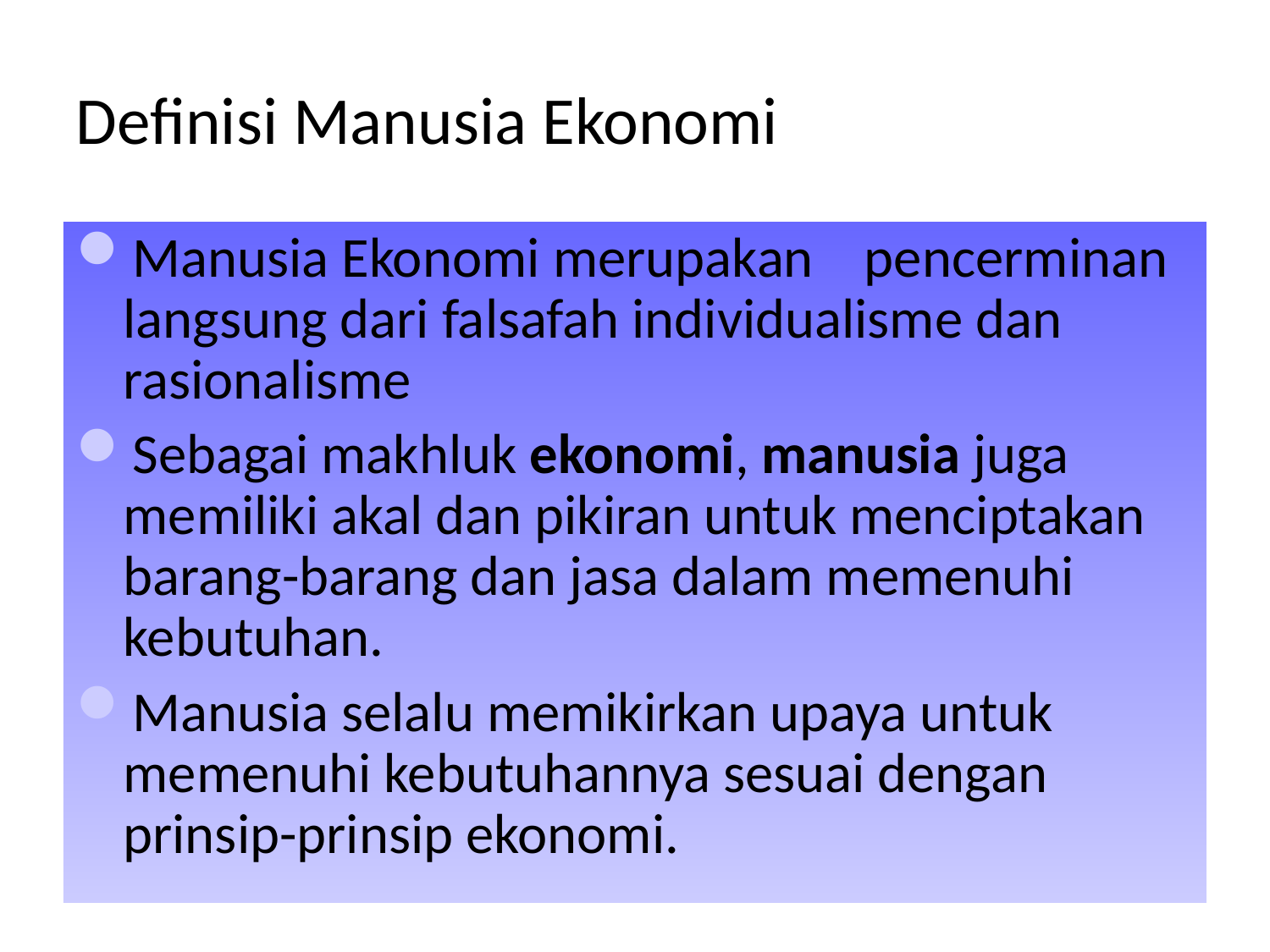

Definisi Manusia Ekonomi
Manusia Ekonomi merupakan    pencerminan langsung dari falsafah individualisme dan  rasionalisme
Sebagai makhluk ekonomi, manusia juga memiliki akal dan pikiran untuk menciptakan barang-barang dan jasa dalam memenuhi kebutuhan.
Manusia selalu memikirkan upaya untuk memenuhi kebutuhannya sesuai dengan prinsip-prinsip ekonomi.